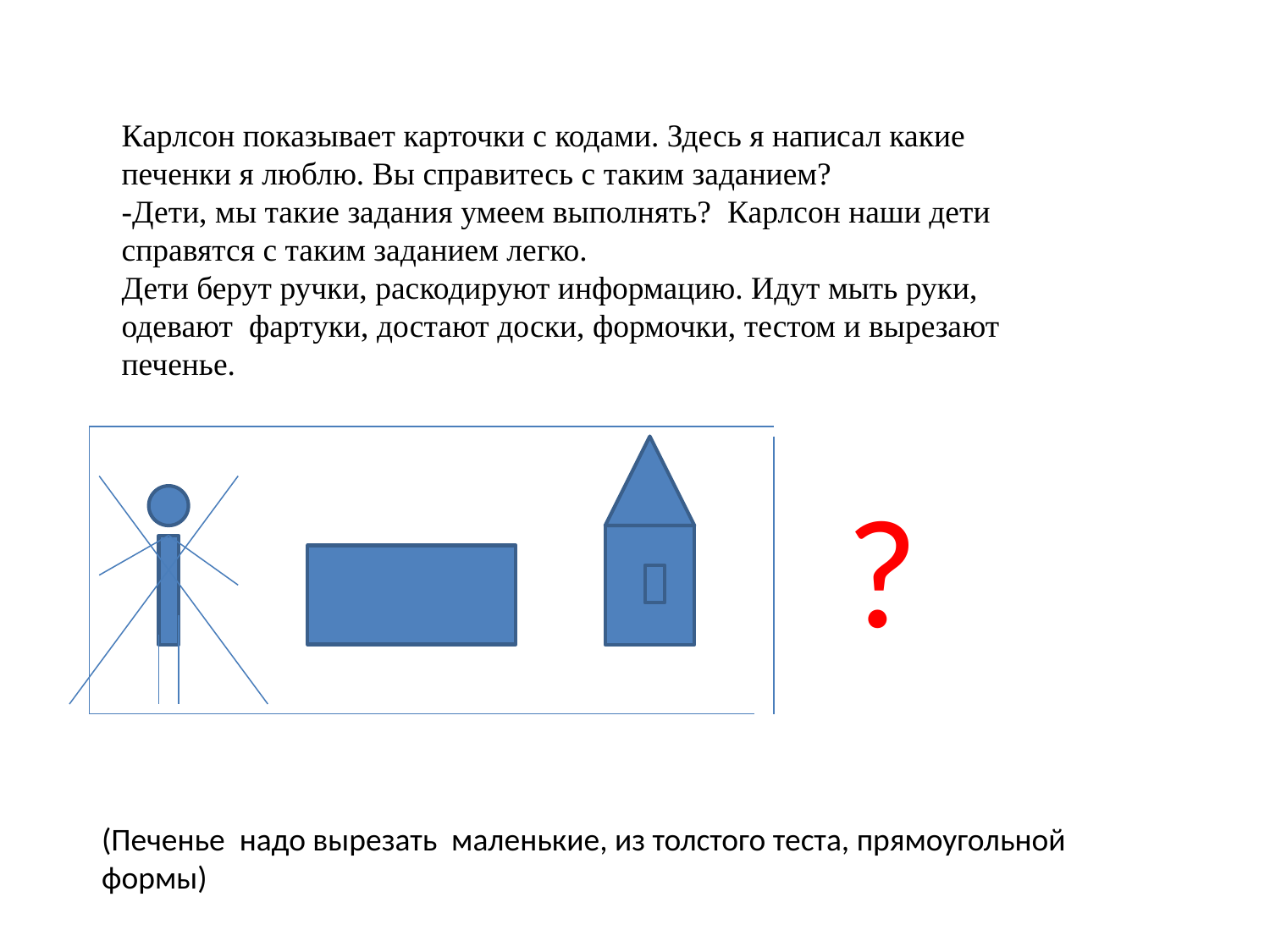

Карлсон показывает карточки с кодами. Здесь я написал какие
печенки я люблю. Вы справитесь с таким заданием?
-Дети, мы такие задания умеем выполнять?  Карлсон наши дети
справятся с таким заданием легко.
Дети берут ручки, раскодируют информацию. Идут мыть руки,
одевают  фартуки, достают доски, формочки, тестом и вырезают печенье.

?

(Печенье  надо вырезать  маленькие, из толстого теста, прямоугольной формы)